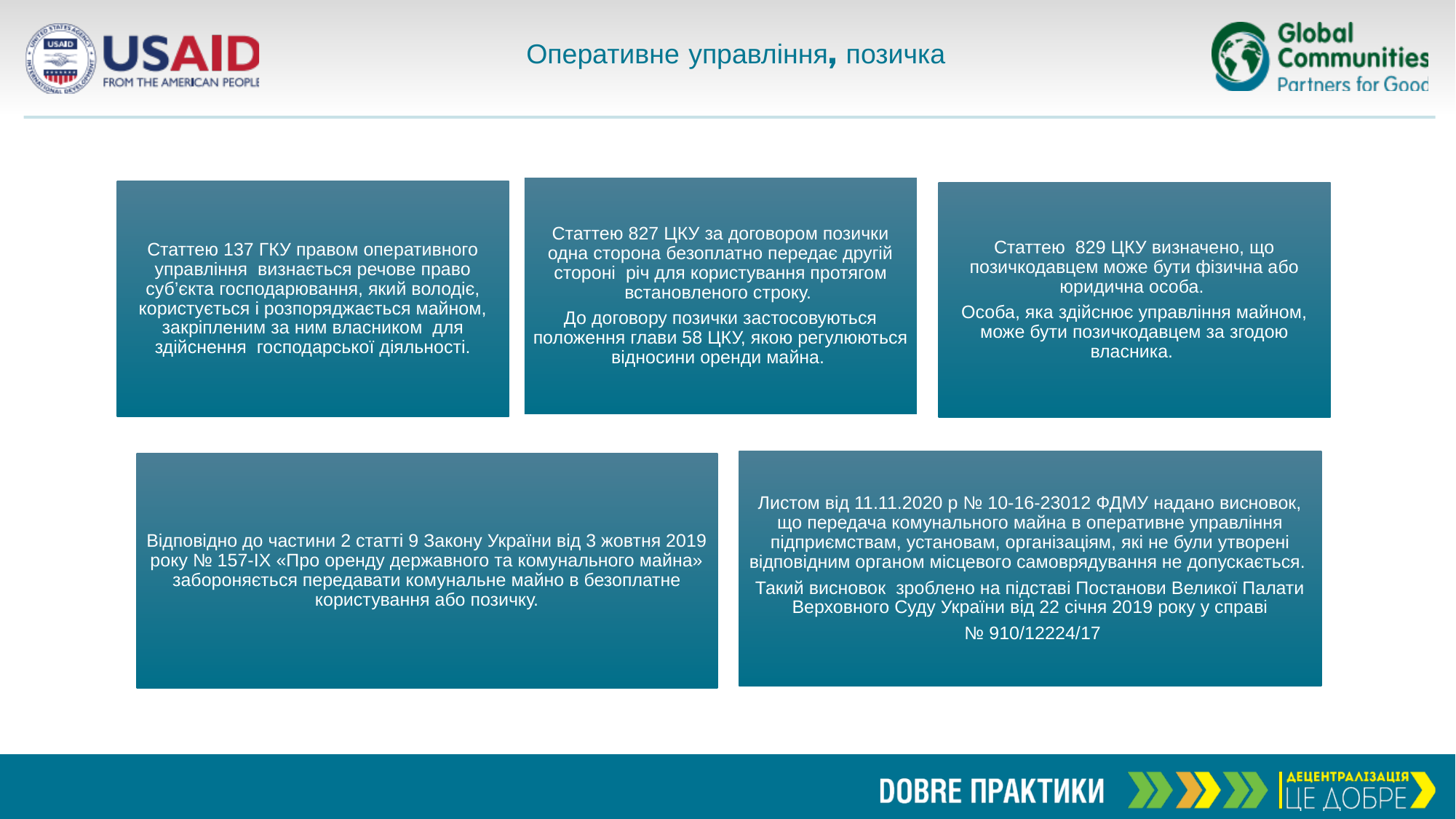

# Оперативне управління, позичка
Статтею 137 ГКУ правом оперативного управління  визнається речове право суб’єкта господарювання, який володіє, користується і розпоряджається майном, закріпленим за ним власником  для здійснення  господарської діяльності.
Статтею 827 ЦКУ за договором позички одна сторона безоплатно передає другій стороні  річ для користування протягом встановленого строку.
До договору позички застосовуються положення глави 58 ЦКУ, якою регулюються відносини оренди майна.
Статтею  829 ЦКУ визначено, що позичкодавцем може бути фізична або юридична особа.
Особа, яка здійснює управління майном, може бути позичкодавцем за згодою власника.
Відповідно до частини 2 статті 9 Закону України від 3 жовтня 2019 року № 157-IX «Про оренду державного та комунального майна» забороняється передавати комунальне майно в безоплатне користування або позичку.
Листом від 11.11.2020 р № 10-16-23012 ФДМУ надано висновок, що передача комунального майна в оперативне управління підприємствам, установам, організаціям, які не були утворені відповідним органом місцевого самоврядування не допускається.
Такий висновок  зроблено на підставі Постанови Великої Палати Верховного Суду України від 22 січня 2019 року у справі
 № 910/12224/17